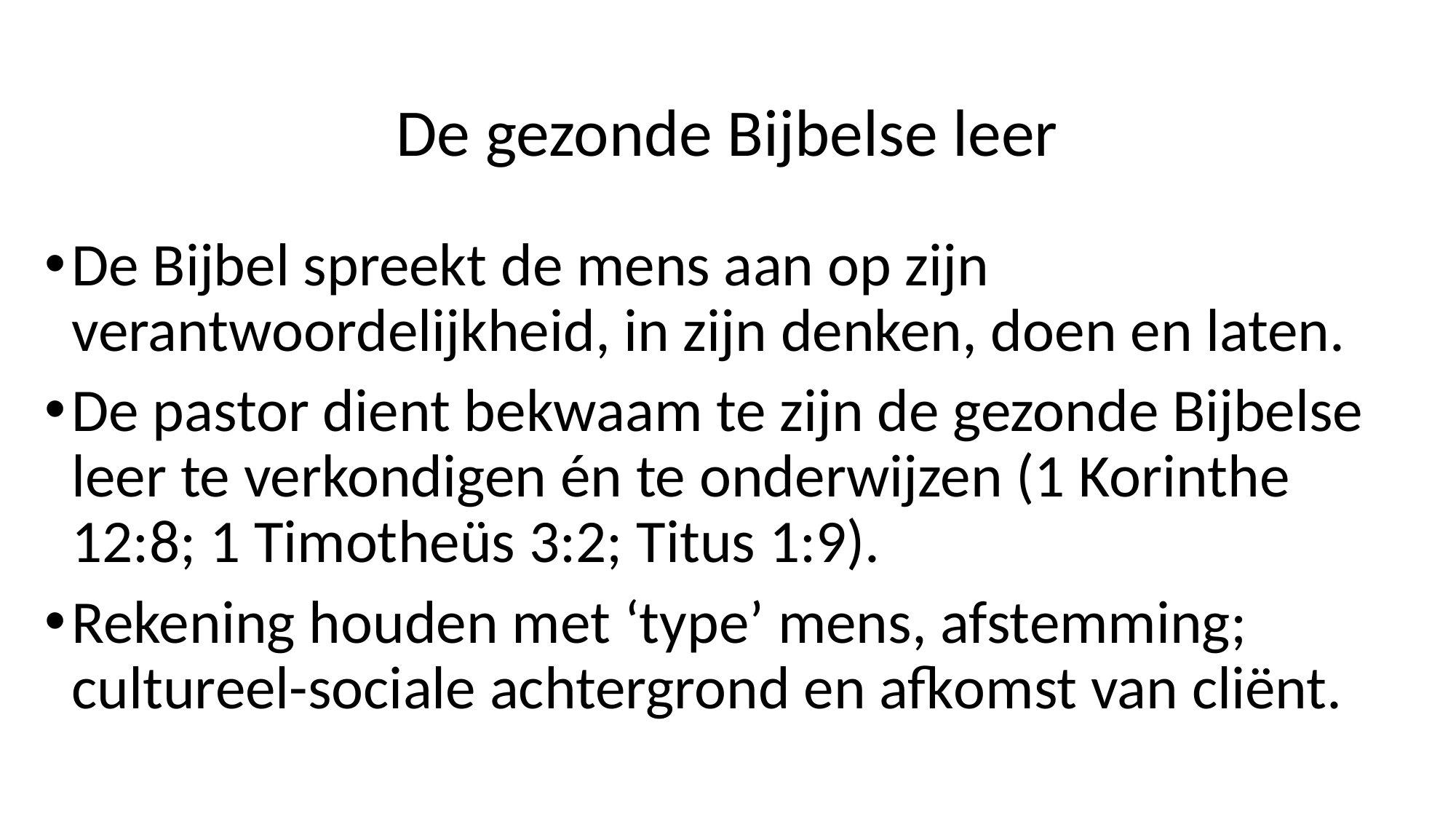

# De gezonde Bijbelse leer
De Bijbel spreekt de mens aan op zijn verantwoordelijkheid, in zijn denken, doen en laten.
De pastor dient bekwaam te zijn de gezonde Bijbelse leer te verkondigen én te onderwijzen (1 Korinthe 12:8; 1 Timotheüs 3:2; Titus 1:9).
Rekening houden met ‘type’ mens, afstemming;  cultureel-sociale achtergrond en afkomst van cliënt.